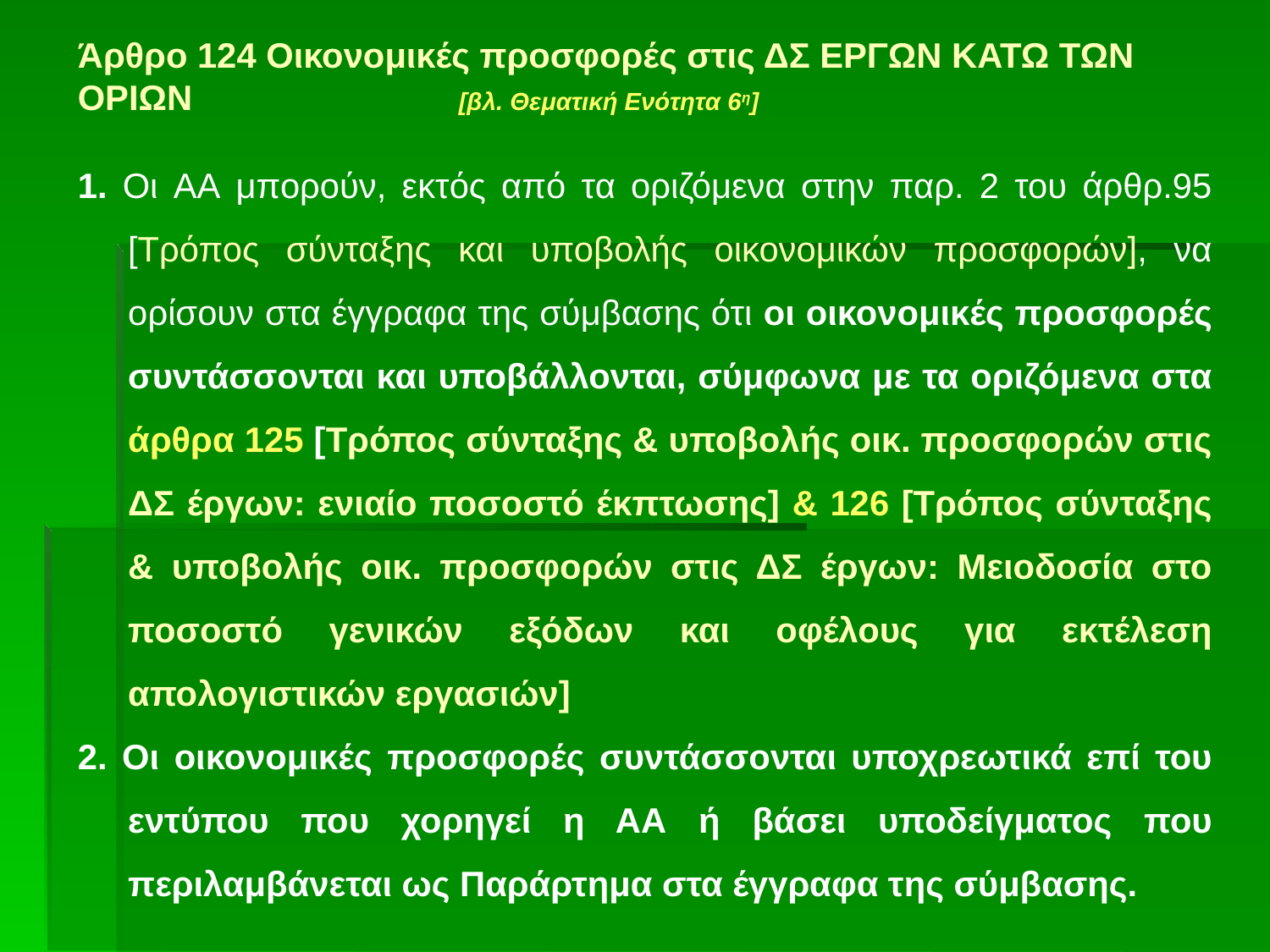

# Άρθρο 124 Οικονομικές προσφορές στις ΔΣ ΕΡΓΩΝ ΚΑΤΩ ΤΩΝ ΟΡΙΩΝ 			[βλ. Θεματική Ενότητα 6η]
1. Οι ΑΑ μπορούν, εκτός από τα οριζόμενα στην παρ. 2 του άρθρ.95 [Τρόπος σύνταξης και υποβολής οικονομικών προσφορών], να ορίσουν στα έγγραφα της σύμβασης ότι οι οικονομικές προσφορές συντάσσονται και υποβάλλονται, σύμφωνα με τα οριζόμενα στα άρθρα 125 [Τρόπος σύνταξης & υποβολής οικ. προσφορών στις ΔΣ έργων: ενιαίο ποσοστό έκπτωσης] & 126 [Τρόπος σύνταξης & υποβολής οικ. προσφορών στις ΔΣ έργων: Μειοδοσία στο ποσοστό γενικών εξόδων και οφέλους για εκτέλεση απολογιστικών εργασιών]
2. Οι οικονομικές προσφορές συντάσσονται υποχρεωτικά επί του εντύπου που χορηγεί η ΑΑ ή βάσει υποδείγματος που περιλαμβάνεται ως Παράρτημα στα έγγραφα της σύμβασης.